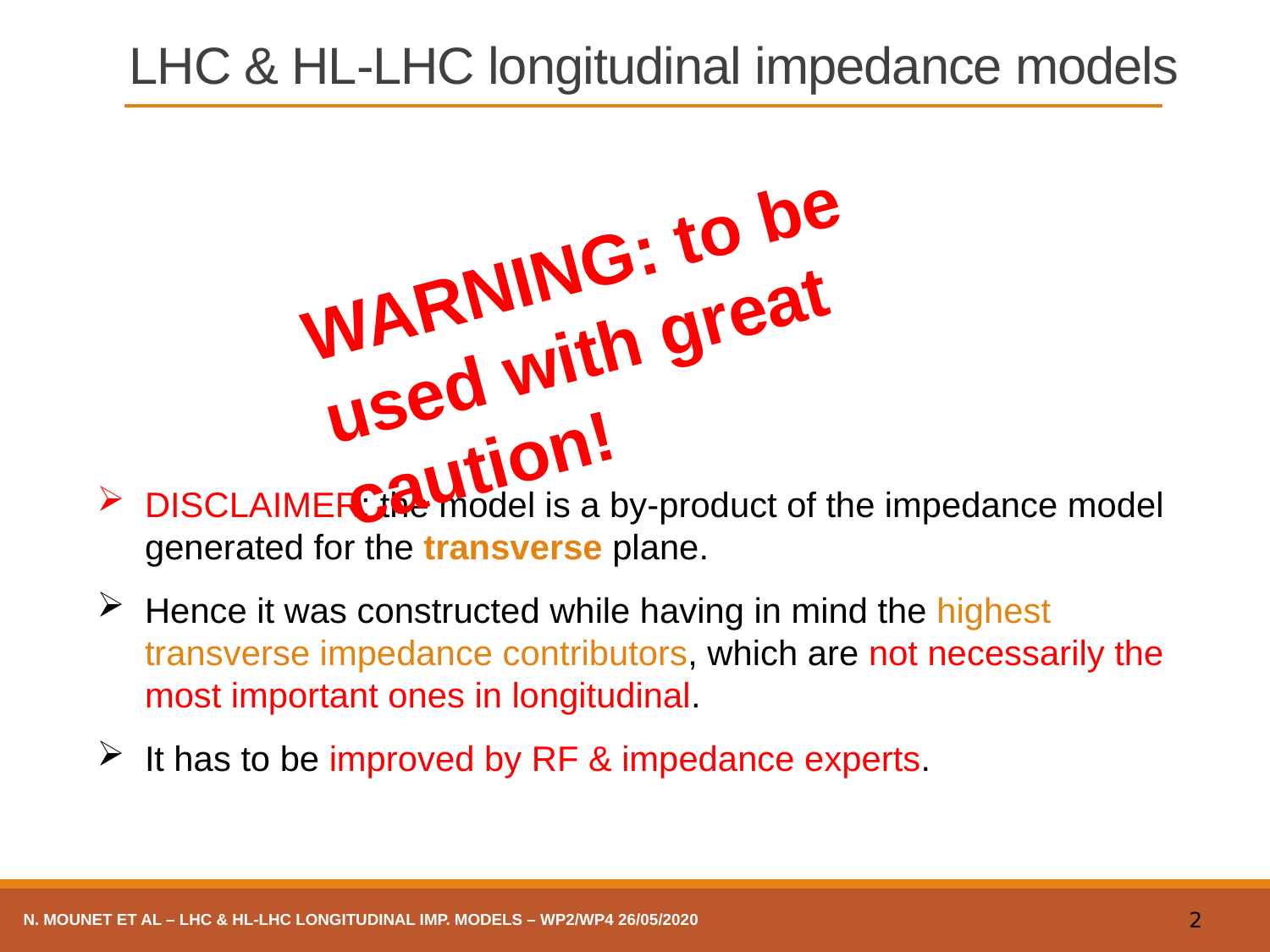

# LHC & HL-LHC longitudinal impedance models
WARNING: to be used with great caution!
DISCLAIMER: the model is a by-product of the impedance model generated for the transverse plane.
Hence it was constructed while having in mind the highest transverse impedance contributors, which are not necessarily the most important ones in longitudinal.
It has to be improved by RF & impedance experts.
N. Mounet et al – LHC & HL-LHC longitudinal imp. models – WP2/WP4 26/05/2020